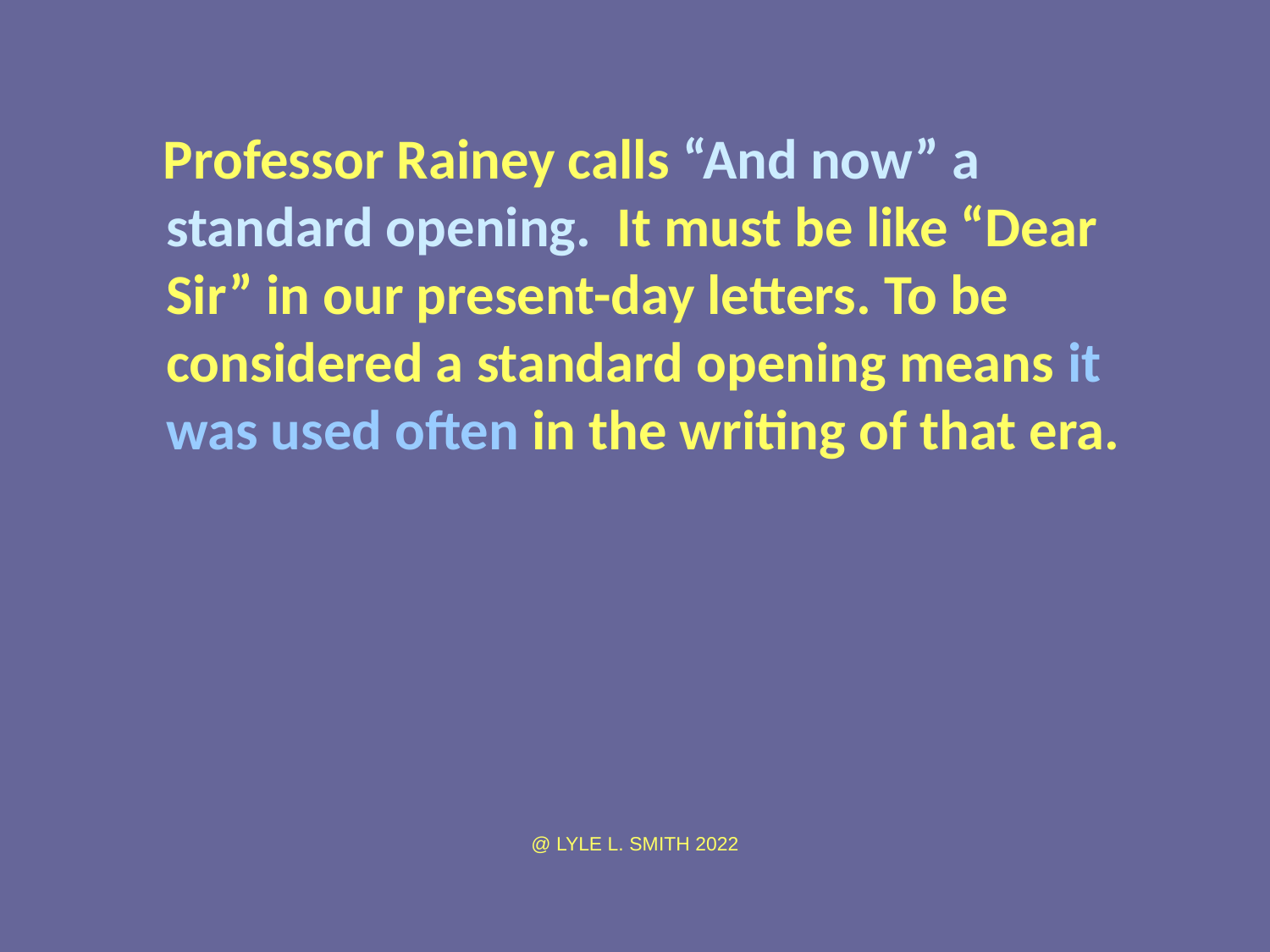

Professor Rainey calls “And now” a standard opening.  It must be like “Dear Sir” in our present-day letters. To be considered a standard opening means it was used often in the writing of that era.
@ LYLE L. SMITH 2022